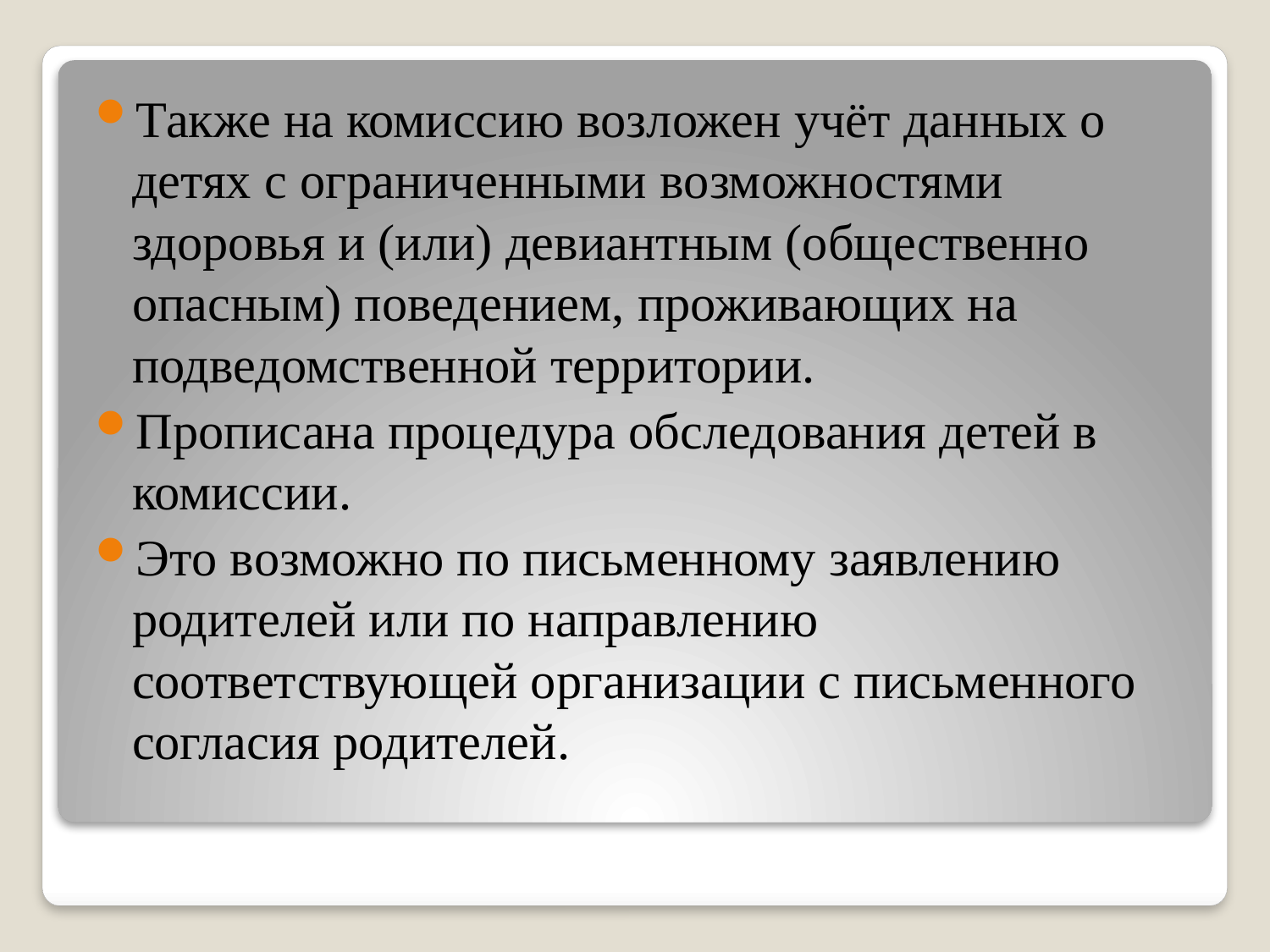

Также на комиссию возложен учёт данных о детях с ограниченными возможностями здоровья и (или) девиантным (общественно опасным) поведением, проживающих на подведомственной территории.
Прописана процедура обследования детей в комиссии.
Это возможно по письменному заявлению родителей или по направлению соответствующей организации с письменного согласия родителей.